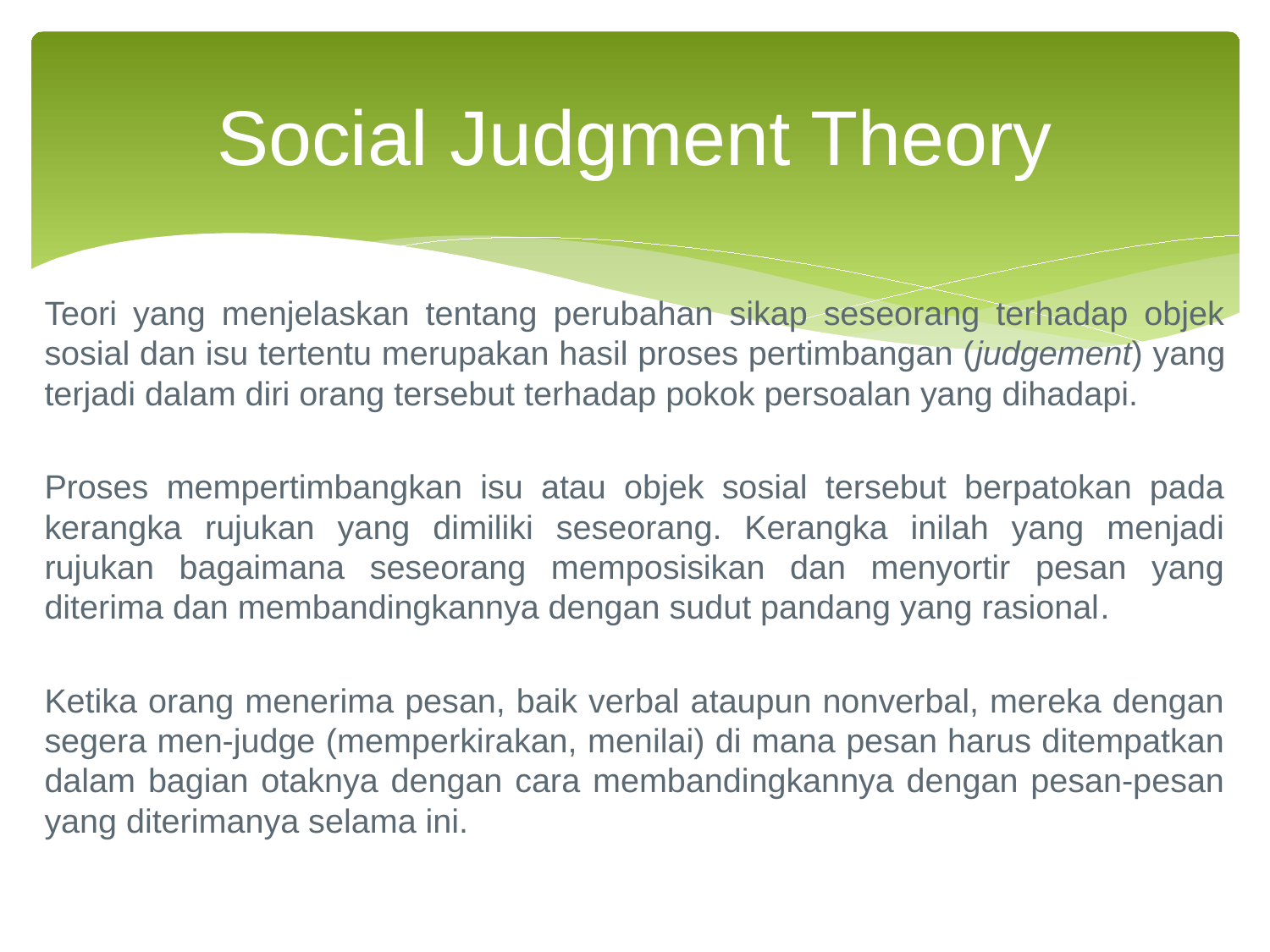

# Social Judgment Theory
Teori yang menjelaskan tentang perubahan sikap seseorang terhadap objek sosial dan isu tertentu merupakan hasil proses pertimbangan (judgement) yang terjadi dalam diri orang tersebut terhadap pokok persoalan yang dihadapi.

Proses mempertimbangkan isu atau objek sosial tersebut berpatokan pada kerangka rujukan yang dimiliki seseorang. Kerangka inilah yang menjadi rujukan bagaimana seseorang memposisikan dan menyortir pesan yang diterima dan membandingkannya dengan sudut pandang yang rasional.

Ketika orang menerima pesan, baik verbal ataupun nonverbal, mereka dengan segera men-judge (memperkirakan, menilai) di mana pesan harus ditempatkan dalam bagian otaknya dengan cara membandingkannya dengan pesan-pesan yang diterimanya selama ini.